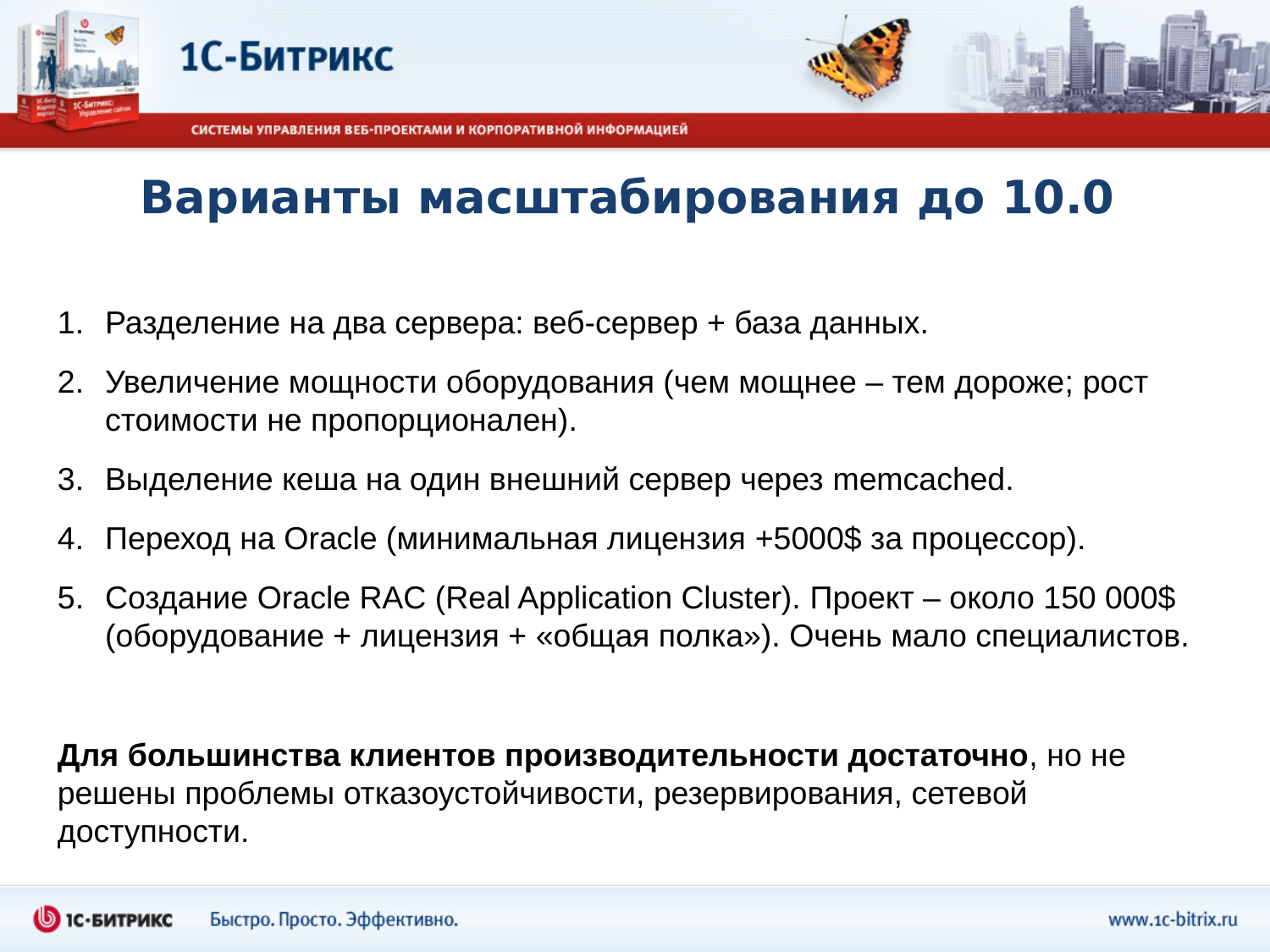

Варианты масштабирования до 10.0
Разделение на два сервера: веб-сервер + база данных.
Увеличение мощности оборудования (чем мощнее – тем дороже; рост стоимости не пропорционален).
Выделение кеша на один внешний сервер через memcached.
Переход на Oracle (минимальная лицензия +5000$ за процессор).
Создание Oracle RAC (Real Application Cluster). Проект – около 150 000$ (оборудование + лицензия + «общая полка»). Очень мало специалистов.

Для большинства клиентов производительности достаточно, но не решены проблемы отказоустойчивости, резервирования, сетевой доступности.